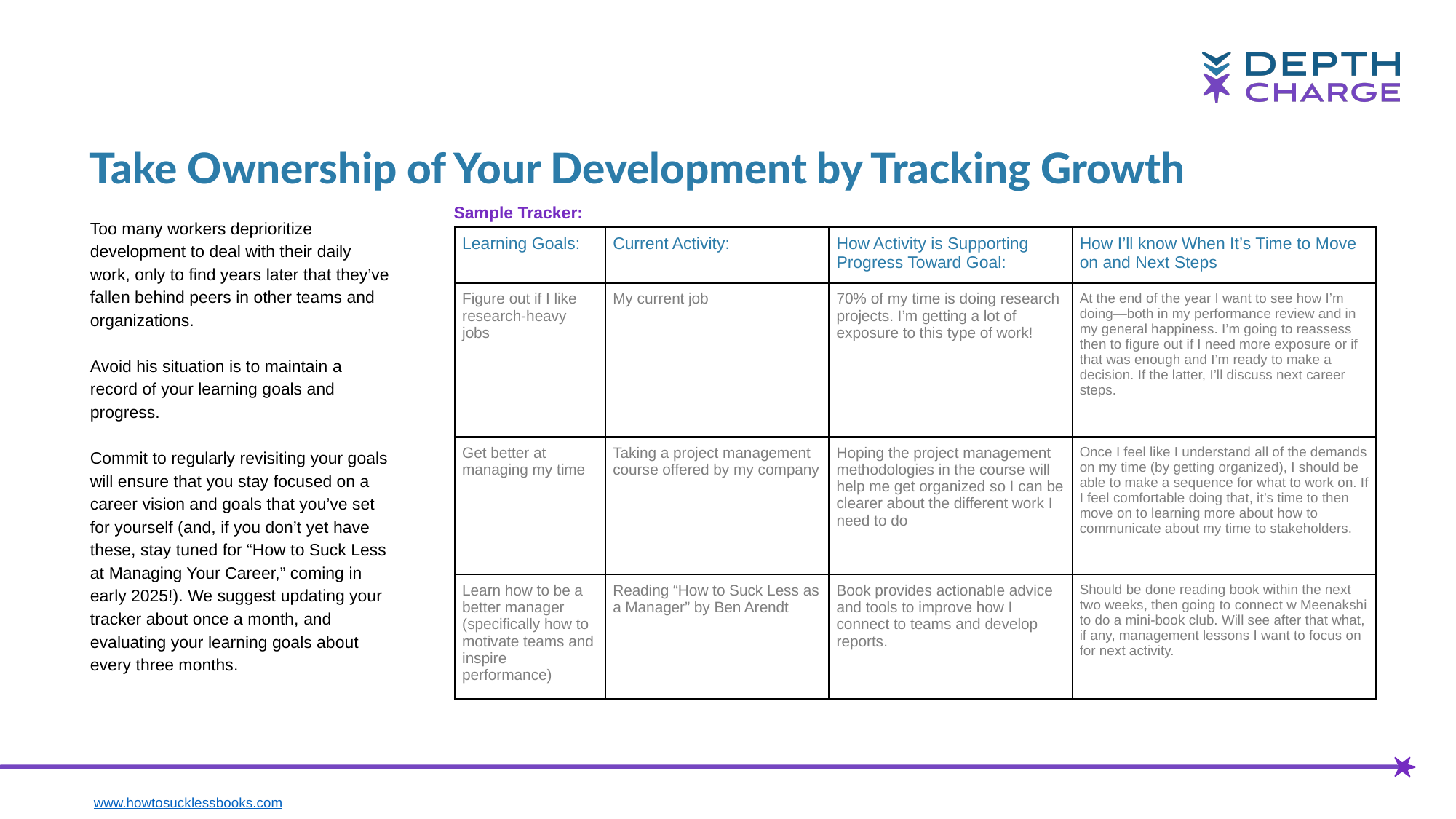

Take Ownership of Your Development by Tracking Growth
Sample Tracker:
Too many workers deprioritize development to deal with their daily work, only to find years later that they’ve fallen behind peers in other teams and organizations.

Avoid his situation is to maintain a record of your learning goals and progress.

Commit to regularly revisiting your goals will ensure that you stay focused on a career vision and goals that you’ve set for yourself (and, if you don’t yet have these, stay tuned for “How to Suck Less at Managing Your Career,” coming in early 2025!). We suggest updating your tracker about once a month, and evaluating your learning goals about every three months.

| Learning Goals: | Current Activity: | How Activity is Supporting Progress Toward Goal: | How I’ll know When It’s Time to Move on and Next Steps |
| --- | --- | --- | --- |
| Figure out if I like research-heavy jobs | My current job | 70% of my time is doing research projects. I’m getting a lot of exposure to this type of work! | At the end of the year I want to see how I’m doing—both in my performance review and in my general happiness. I’m going to reassess then to figure out if I need more exposure or if that was enough and I’m ready to make a decision. If the latter, I’ll discuss next career steps. |
| Get better at managing my time | Taking a project management course offered by my company | Hoping the project management methodologies in the course will help me get organized so I can be clearer about the different work I need to do | Once I feel like I understand all of the demands on my time (by getting organized), I should be able to make a sequence for what to work on. If I feel comfortable doing that, it’s time to then move on to learning more about how to communicate about my time to stakeholders. |
| Learn how to be a better manager (specifically how to motivate teams and inspire performance) | Reading “How to Suck Less as a Manager” by Ben Arendt | Book provides actionable advice and tools to improve how I connect to teams and develop reports. | Should be done reading book within the next two weeks, then going to connect w Meenakshi to do a mini-book club. Will see after that what, if any, management lessons I want to focus on for next activity. |